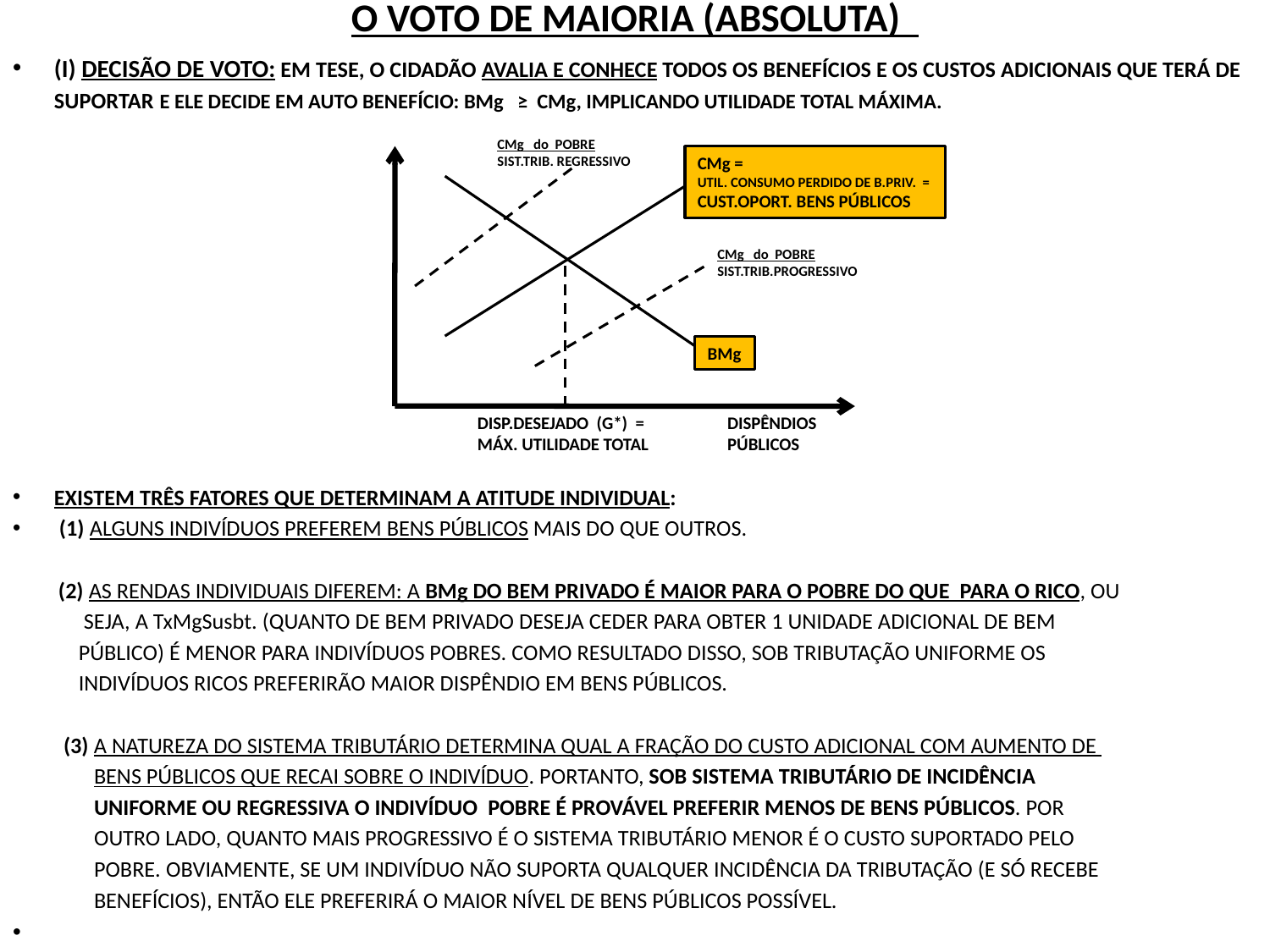

# O VOTO DE MAIORIA (ABSOLUTA)
(I) DECISÃO DE VOTO: EM TESE, O CIDADÃO AVALIA E CONHECE TODOS OS BENEFÍCIOS E OS CUSTOS ADICIONAIS QUE TERÁ DE SUPORTAR E ELE DECIDE EM AUTO BENEFÍCIO: BMg   ≥  CMg, IMPLICANDO UTILIDADE TOTAL MÁXIMA.

EXISTEM TRÊS FATORES QUE DETERMINAM A ATITUDE INDIVIDUAL:
 (1) ALGUNS INDIVÍDUOS PREFEREM BENS PÚBLICOS MAIS DO QUE OUTROS.

         (2) AS RENDAS INDIVIDUAIS DIFEREM: A BMg DO BEM PRIVADO É MAIOR PARA O POBRE DO QUE  PARA O RICO, OU
              SEJA, A TxMgSusbt. (QUANTO DE BEM PRIVADO DESEJA CEDER PARA OBTER 1 UNIDADE ADICIONAL DE BEM
             PÚBLICO) É MENOR PARA INDIVÍDUOS POBRES. COMO RESULTADO DISSO, SOB TRIBUTAÇÃO UNIFORME OS
             INDIVÍDUOS RICOS PREFERIRÃO MAIOR DISPÊNDIO EM BENS PÚBLICOS.

          (3) A NATUREZA DO SISTEMA TRIBUTÁRIO DETERMINA QUAL A FRAÇÃO DO CUSTO ADICIONAL COM AUMENTO DE
                BENS PÚBLICOS QUE RECAI SOBRE O INDIVÍDUO. PORTANTO, SOB SISTEMA TRIBUTÁRIO DE INCIDÊNCIA
                UNIFORME OU REGRESSIVA O INDIVÍDUO  POBRE É PROVÁVEL PREFERIR MENOS DE BENS PÚBLICOS. POR
                OUTRO LADO, QUANTO MAIS PROGRESSIVO É O SISTEMA TRIBUTÁRIO MENOR É O CUSTO SUPORTADO PELO
                POBRE. OBVIAMENTE, SE UM INDIVÍDUO NÃO SUPORTA QUALQUER INCIDÊNCIA DA TRIBUTAÇÃO (E SÓ RECEBE
                BENEFÍCIOS), ENTÃO ELE PREFERIRÁ O MAIOR NÍVEL DE BENS PÚBLICOS POSSÍVEL.

CMg   do  POBRE
SIST.TRIB. REGRESSIVO
CMg =
UTIL. CONSUMO PERDIDO DE B.PRIV.  =
CUST.OPORT. BENS PÚBLICOS
CMg   do  POBRE
SIST.TRIB.PROGRESSIVO
BMg
DISP.DESEJADO  (G*)  =
MÁX. UTILIDADE TOTAL
DISPÊNDIOS PÚBLICOS